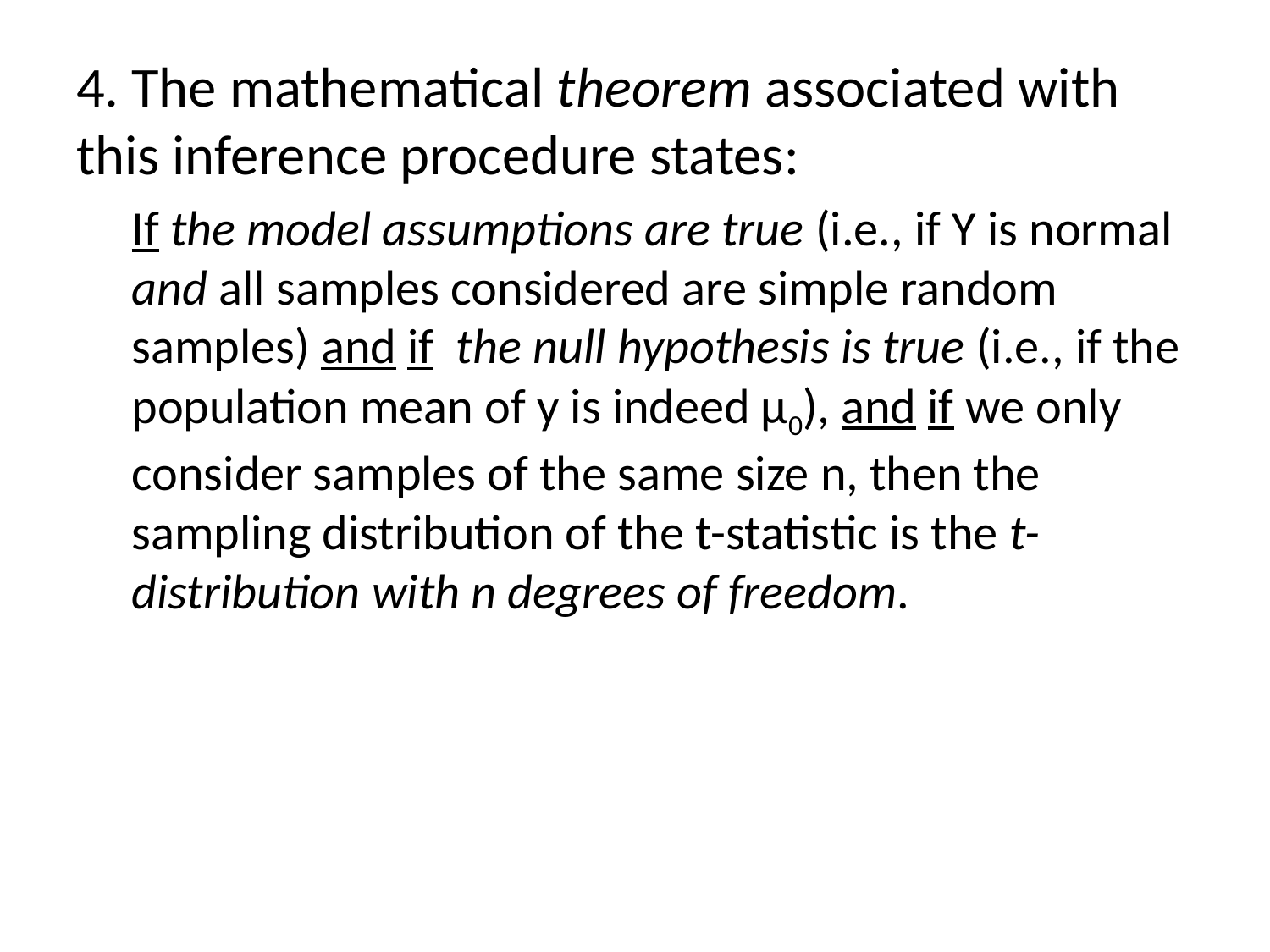

#
4. The mathematical theorem associated with this inference procedure states:
If the model assumptions are true (i.e., if Y is normal and all samples considered are simple random samples) and if  the null hypothesis is true (i.e., if the population mean of y is indeed µ0), and if we only consider samples of the same size n, then the sampling distribution of the t-statistic is the t-distribution with n degrees of freedom.